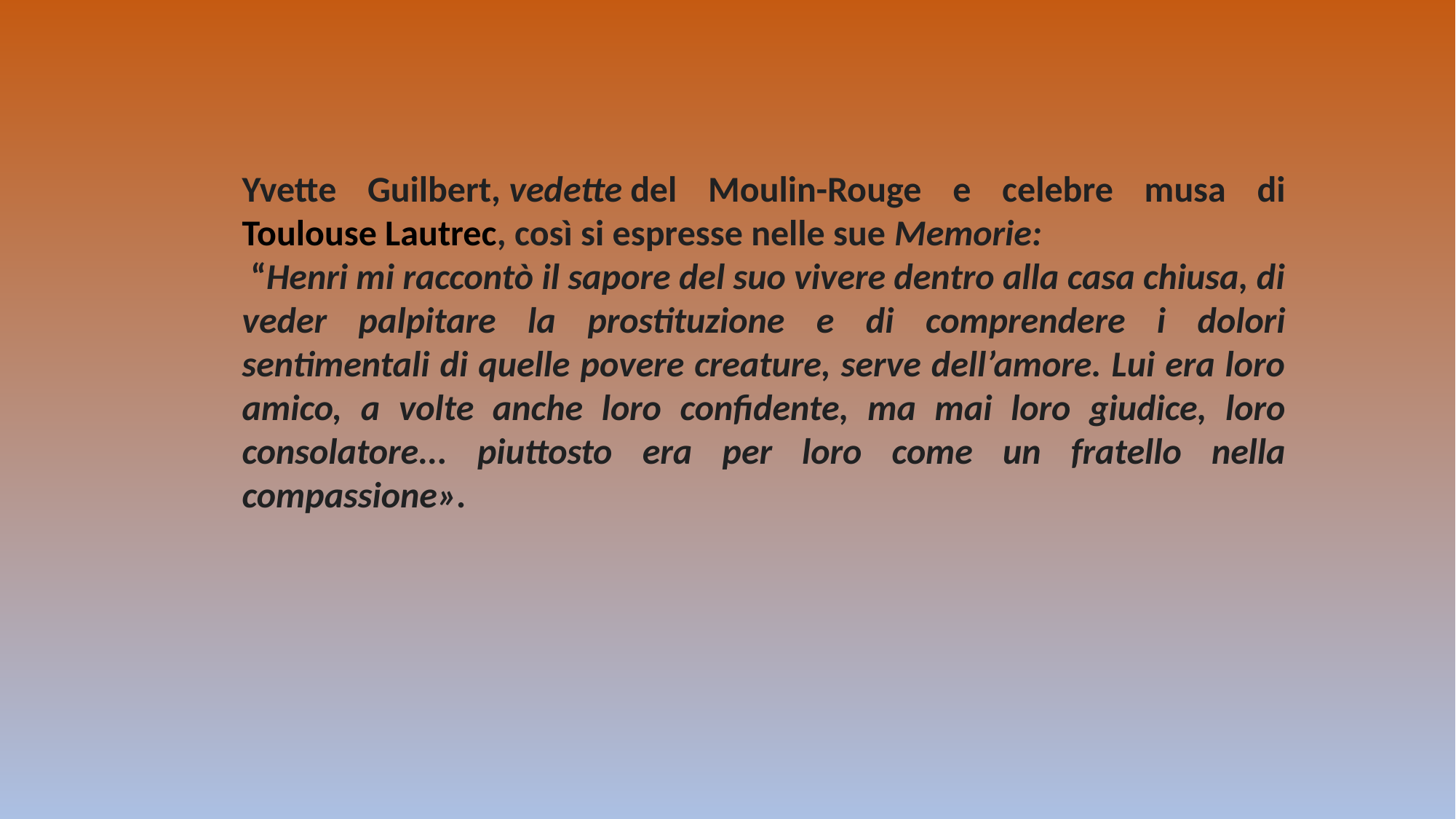

Yvette Guilbert, vedette del Moulin-Rouge e celebre musa di Toulouse Lautrec, così si espresse nelle sue Memorie:
 “Henri mi raccontò il sapore del suo vivere dentro alla casa chiusa, di veder palpitare la prostituzione e di comprendere i dolori sentimentali di quelle povere creature, serve dell’amore. Lui era loro amico, a volte anche loro confidente, ma mai loro giudice, loro consolatore... piuttosto era per loro come un fratello nella compassione».